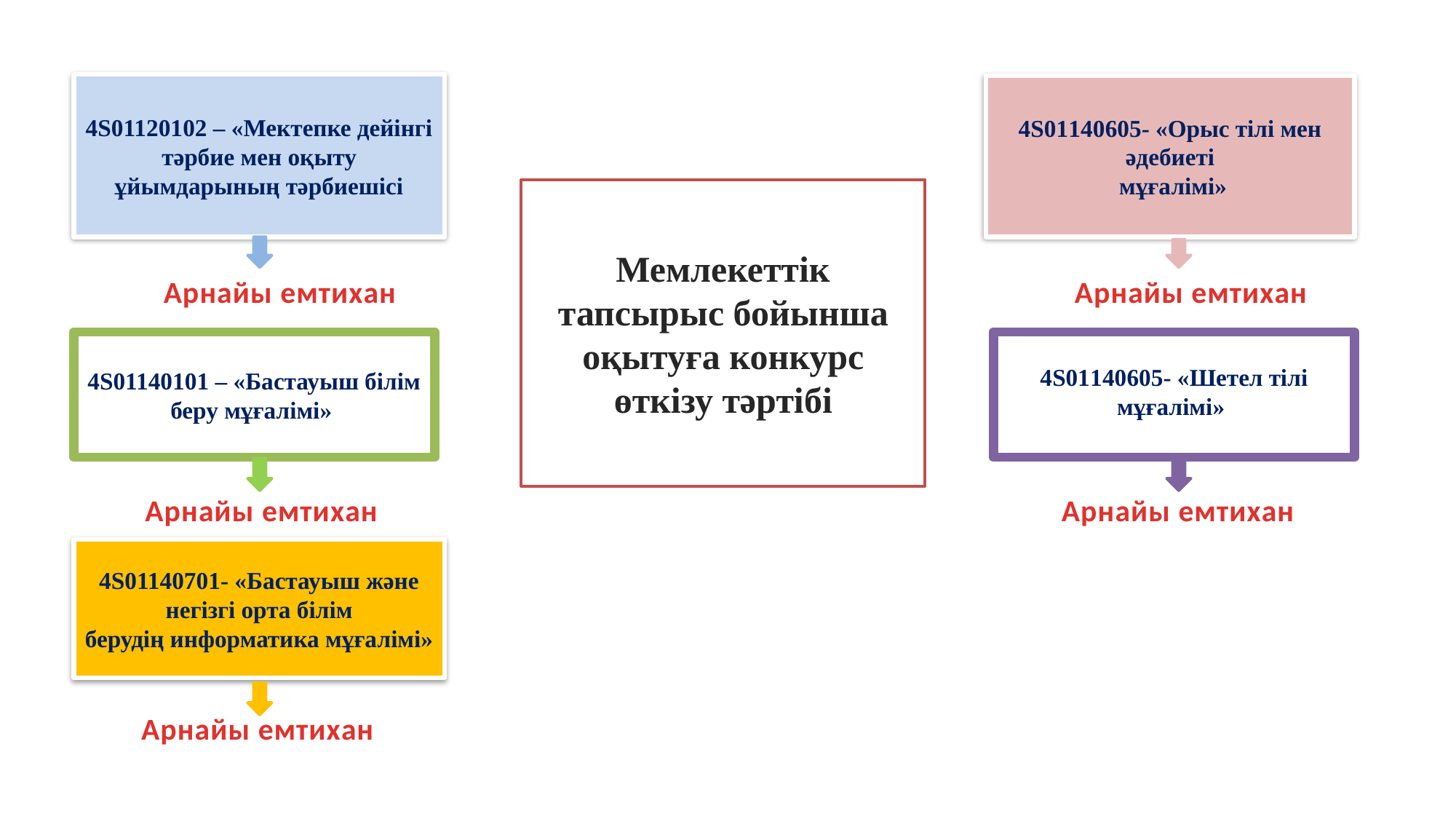

4S01120102 – «Мектепке дейінгі тәрбие мен оқыту ұйымдарының тәрбиешісі

4S01140605- «Орыс тілі мен әдебиеті
 мұғалімі»
Мемлекеттік тапсырыс бойынша оқытуға конкурс өткізу тәртібі

Арнайы емтихан

Арнайы емтихан

4S01140101 – «Бастауыш білім беру мұғалімі»

4S01140605- «Шетел тілі мұғалімі»

Арнайы емтихан
Арнайы емтихан

4S01140701- «Бастауыш және негізгі орта білім
берудің информатика мұғалімі»

Арнайы емтихан